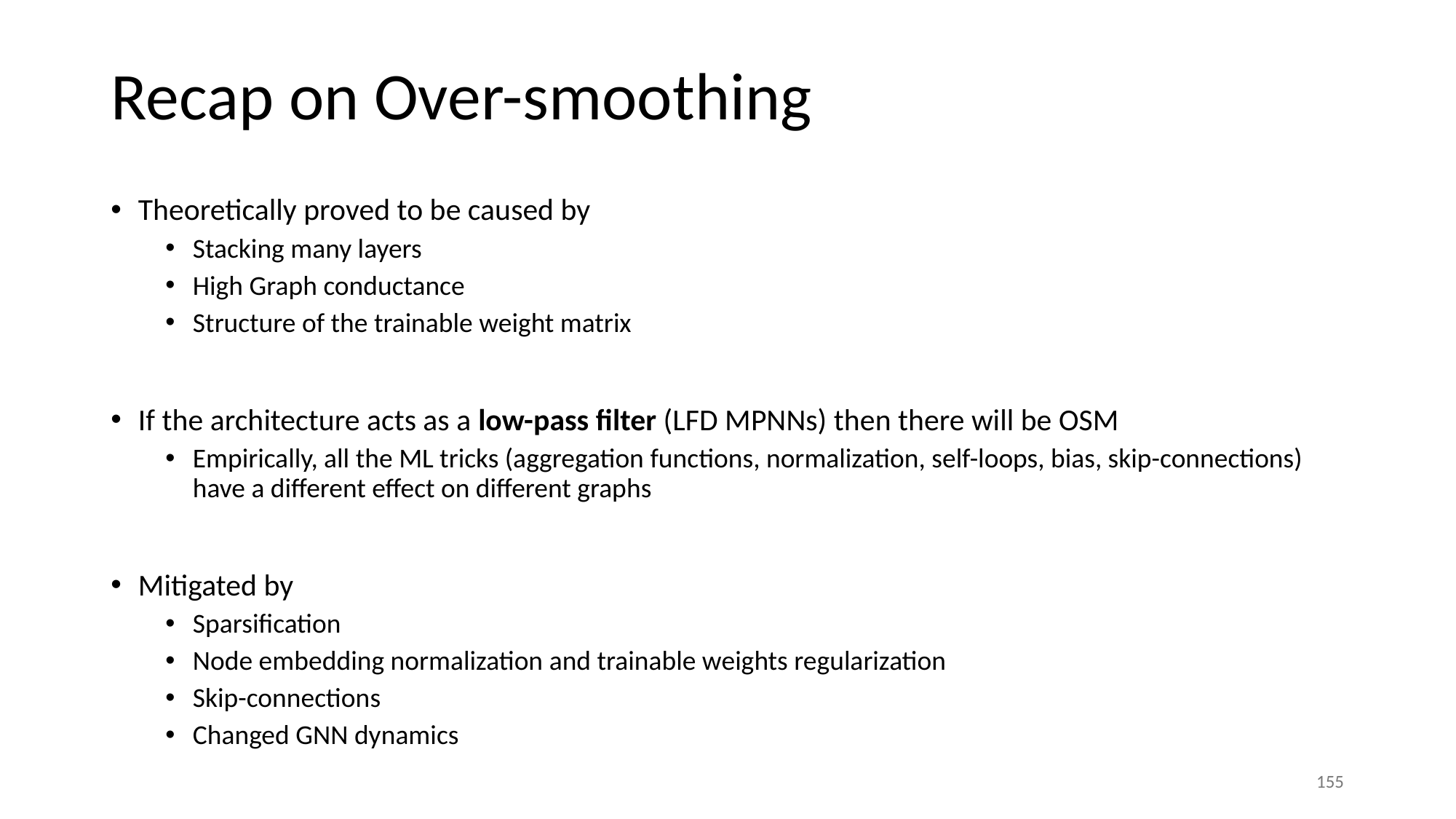

# Recap on Over-smoothing

Theoretically proved to be caused by
Stacking many layers
High Graph conductance
Structure of the trainable weight matrix

If the architecture acts as a low-pass filter (LFD MPNNs) then there will be OSM
Empirically, all the ML tricks (aggregation functions, normalization, self-loops, bias, skip-connections) have a different effect on different graphs

Mitigated by
Sparsification
Node embedding normalization and trainable weights regularization
Skip-connections
Changed GNN dynamics

155